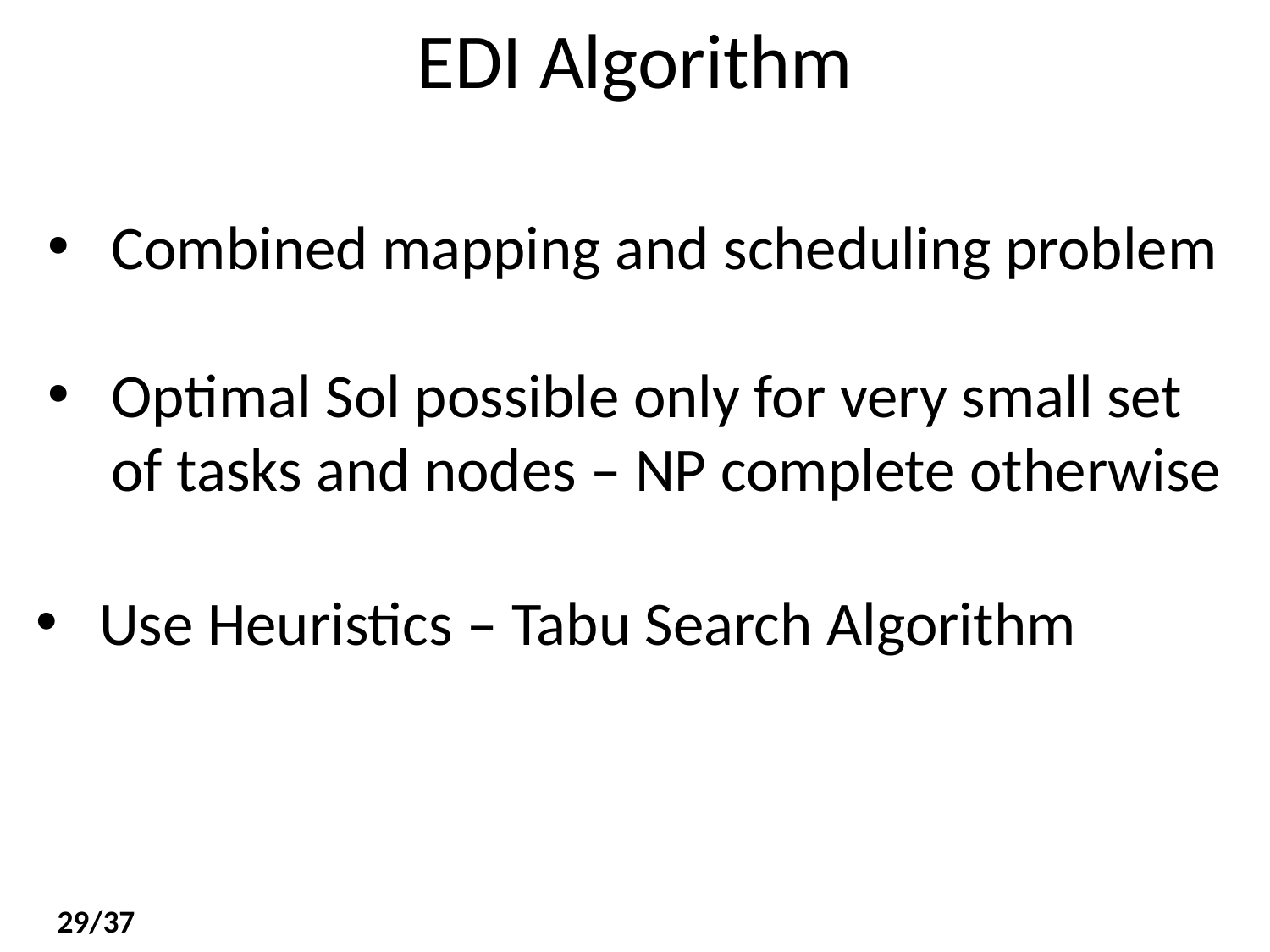

# EDI Algorithm
Combined mapping and scheduling problem

Optimal Sol possible only for very small set of tasks and nodes – NP complete otherwise
Use Heuristics – Tabu Search Algorithm
29/37